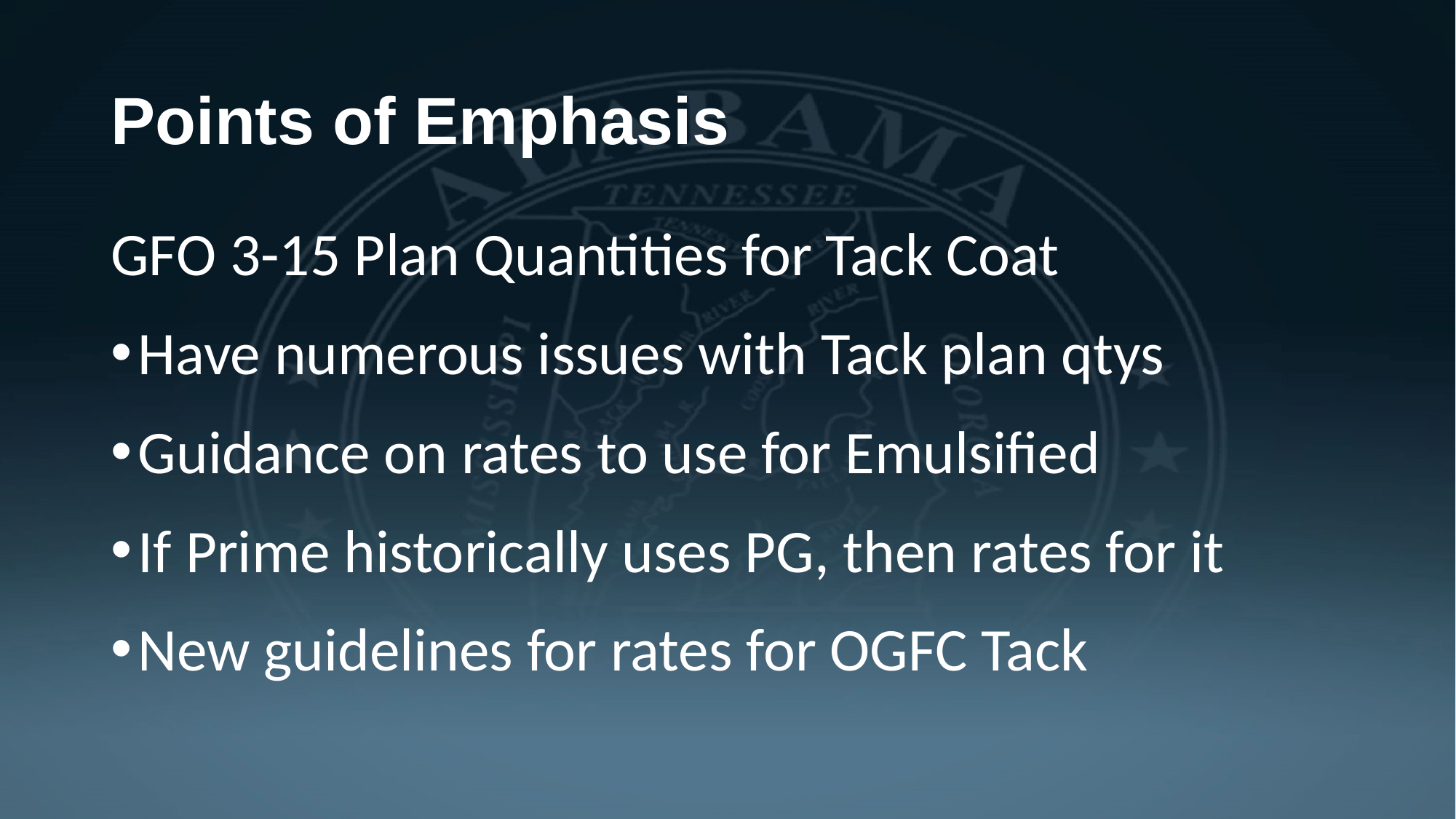

# Points of Emphasis
GFO 3-15 Plan Quantities for Tack Coat
Have numerous issues with Tack plan qtys
Guidance on rates to use for Emulsified
If Prime historically uses PG, then rates for it
New guidelines for rates for OGFC Tack